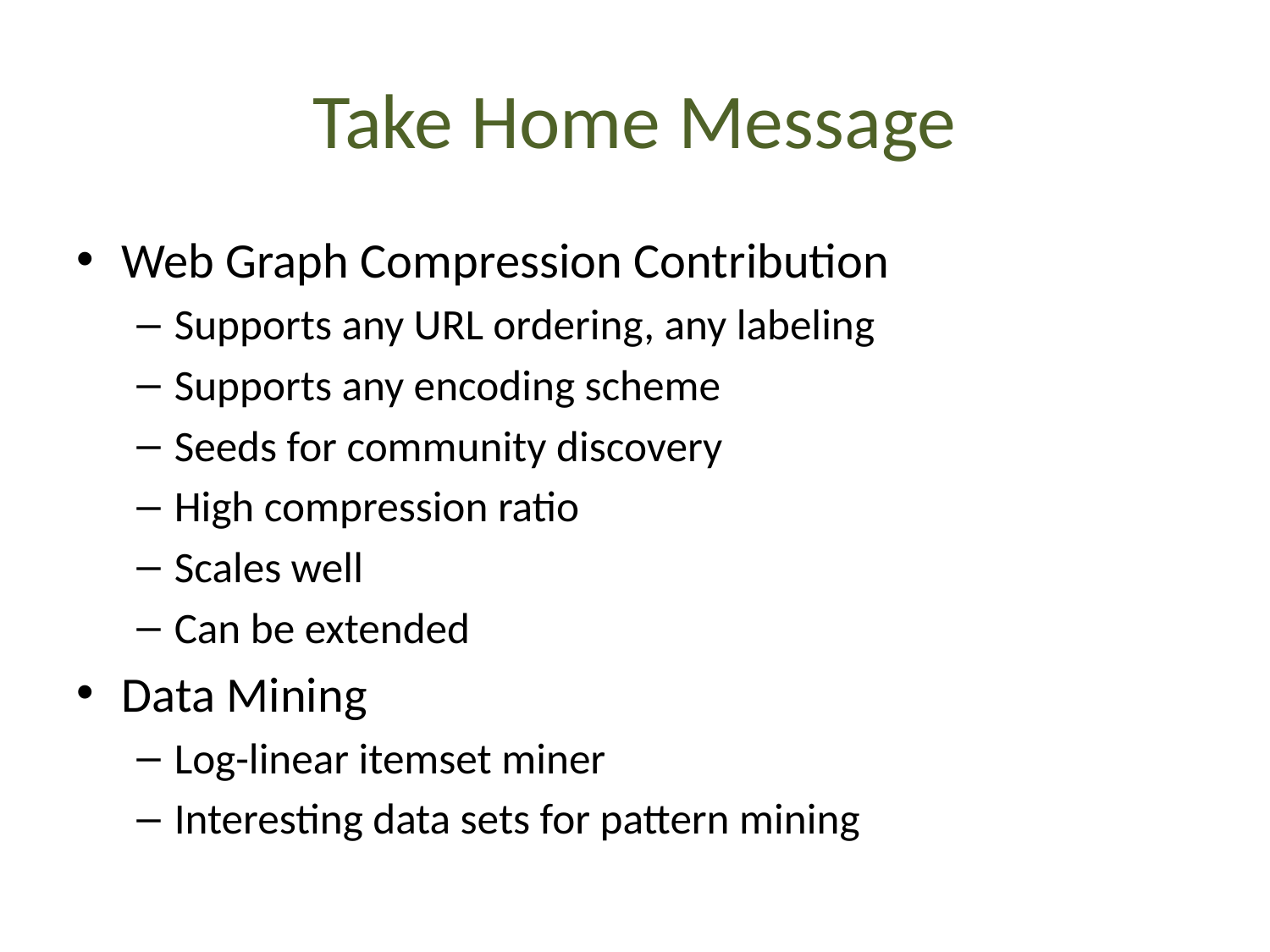

# Take Home Message
Web Graph Compression Contribution
Supports any URL ordering, any labeling
Supports any encoding scheme
Seeds for community discovery
High compression ratio
Scales well
Can be extended
Data Mining
Log-linear itemset miner
Interesting data sets for pattern mining